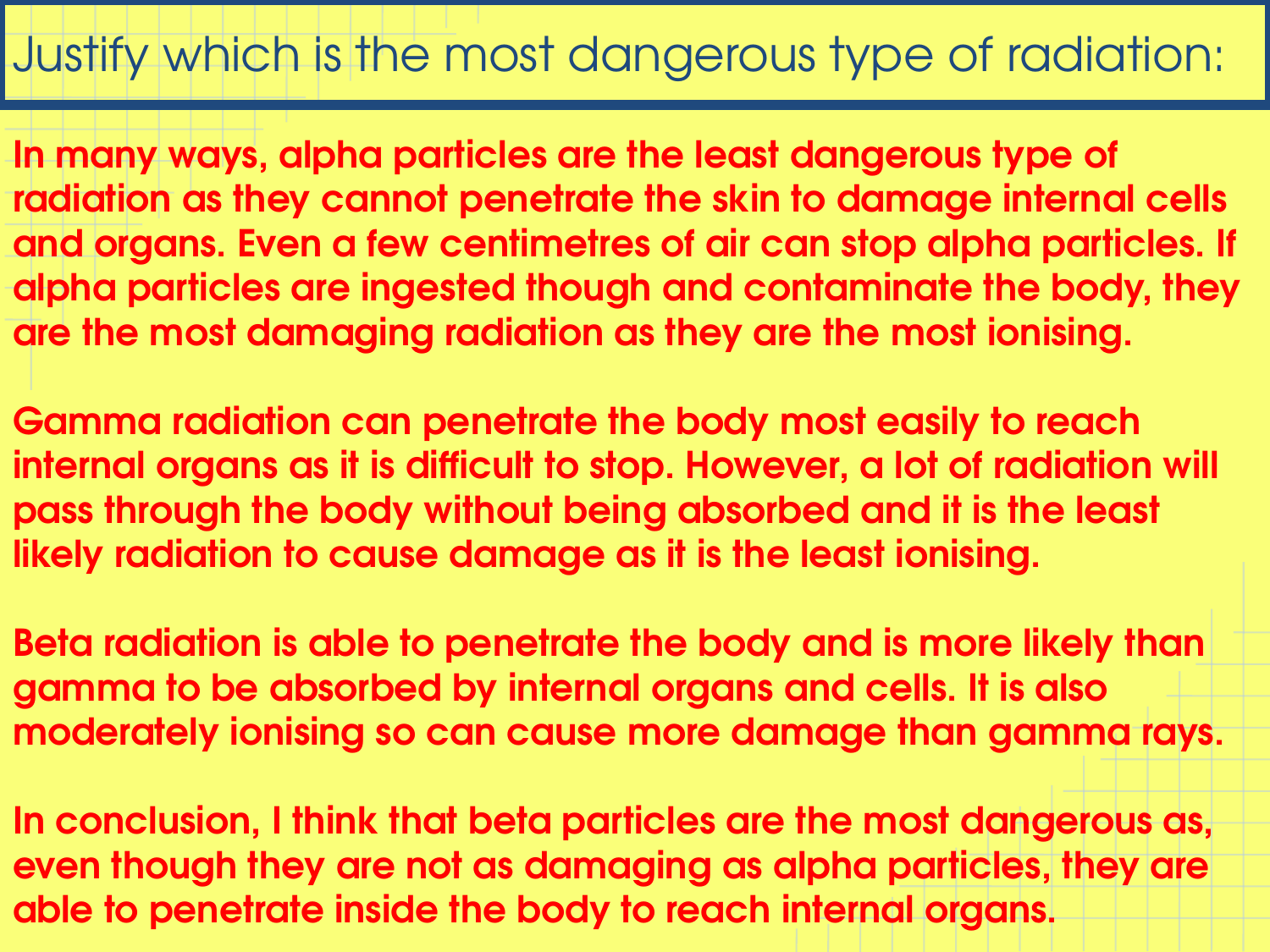

# Justify which is the most dangerous type of radiation:
In many ways, alpha particles are the least dangerous type of radiation as they cannot penetrate the skin to damage internal cells and organs. Even a few centimetres of air can stop alpha particles. If alpha particles are ingested though and contaminate the body, they are the most damaging radiation as they are the most ionising.

Gamma radiation can penetrate the body most easily to reach internal organs as it is difficult to stop. However, a lot of radiation will pass through the body without being absorbed and it is the least likely radiation to cause damage as it is the least ionising.

Beta radiation is able to penetrate the body and is more likely than gamma to be absorbed by internal organs and cells. It is also moderately ionising so can cause more damage than gamma rays.

In conclusion, I think that beta particles are the most dangerous as, even though they are not as damaging as alpha particles, they are able to penetrate inside the body to reach internal organs.